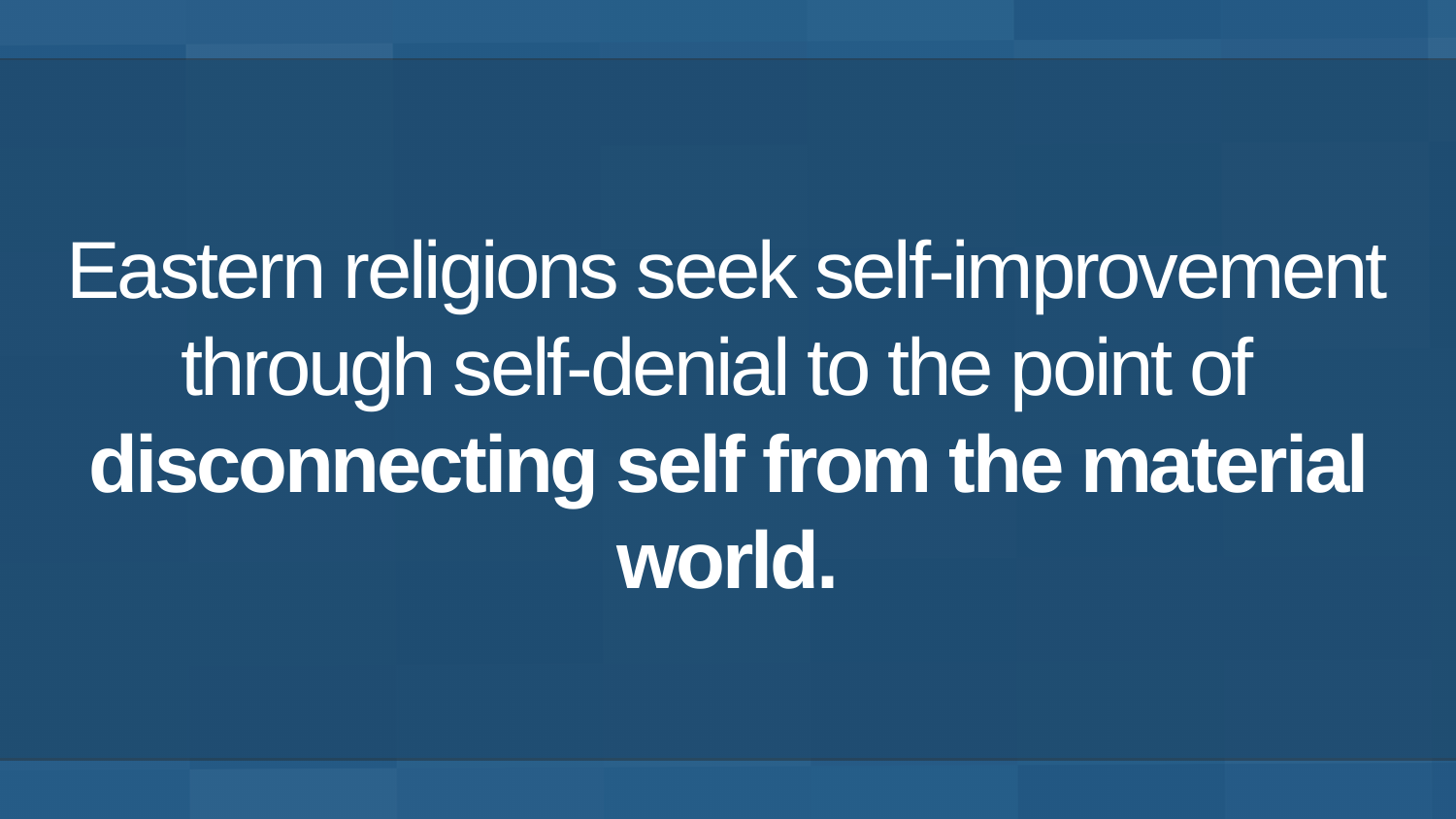

# Eastern religions seek self-improvement through self-denial to the point of disconnecting self from the material world.